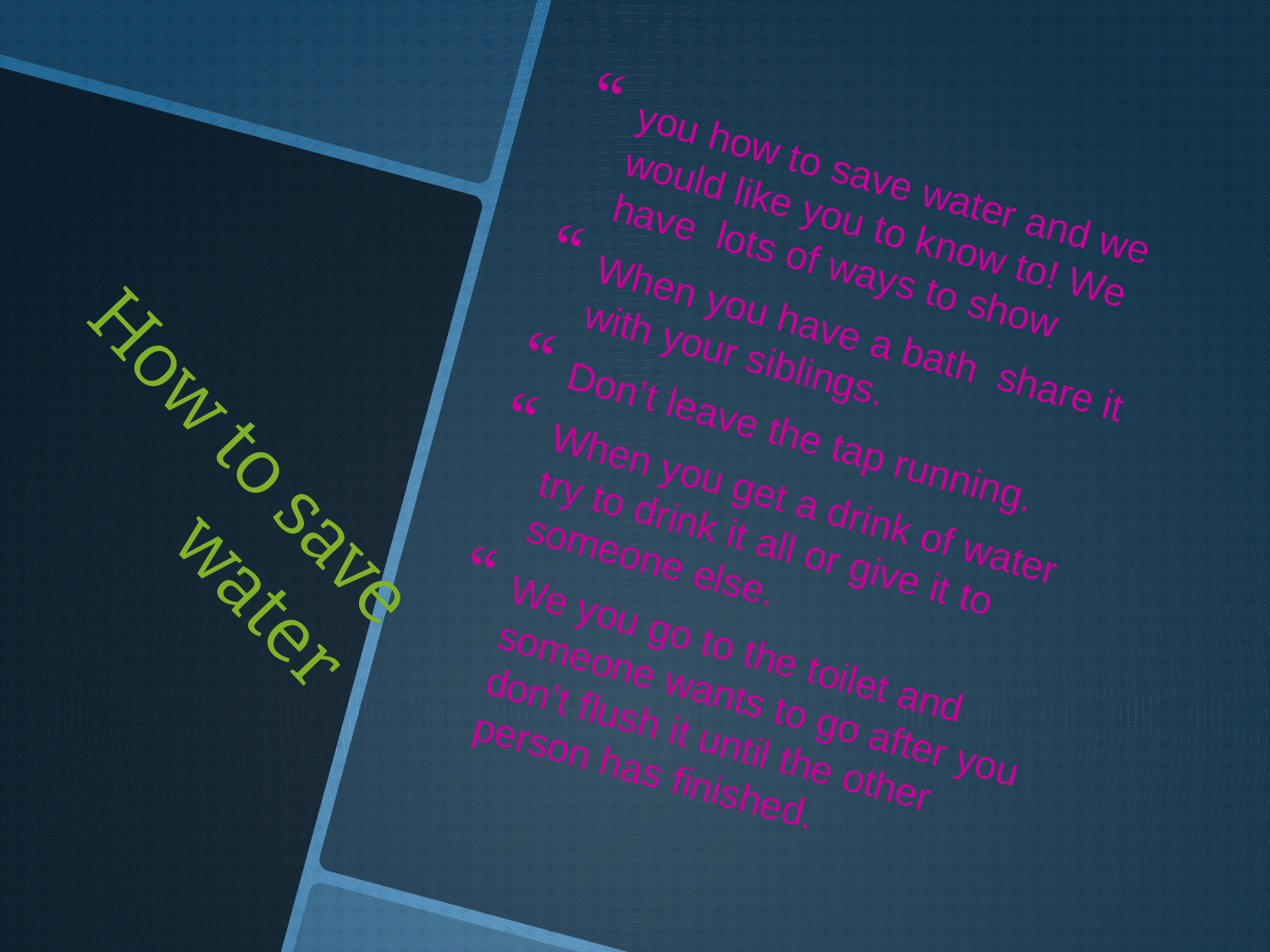

you how to save water and we would like you to know to! We have  lots of ways to show
When you have a bath  share it with your siblings.
Don’t leave the tap running.
When you get a drink of water try to drink it all or give it to someone else.
We you go to the toilet and someone wants to go after you don’t flush it until the other person has finished.
# How to save water